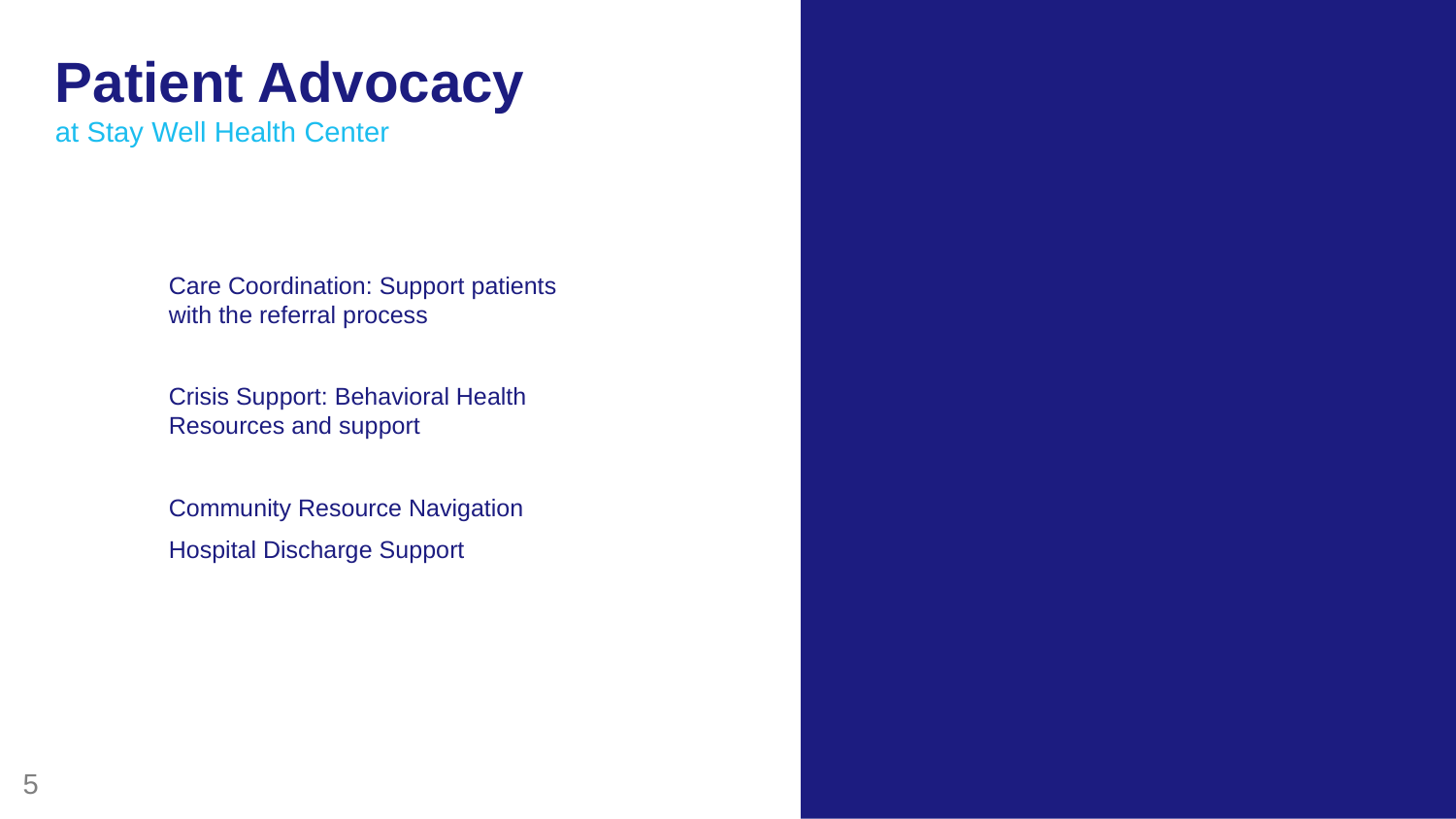

Patient Advocacy
at Stay Well Health Center

Care Coordination: Support patients with the referral process

Crisis Support: Behavioral Health Resources and support

Community Resource Navigation
Hospital Discharge Support
5